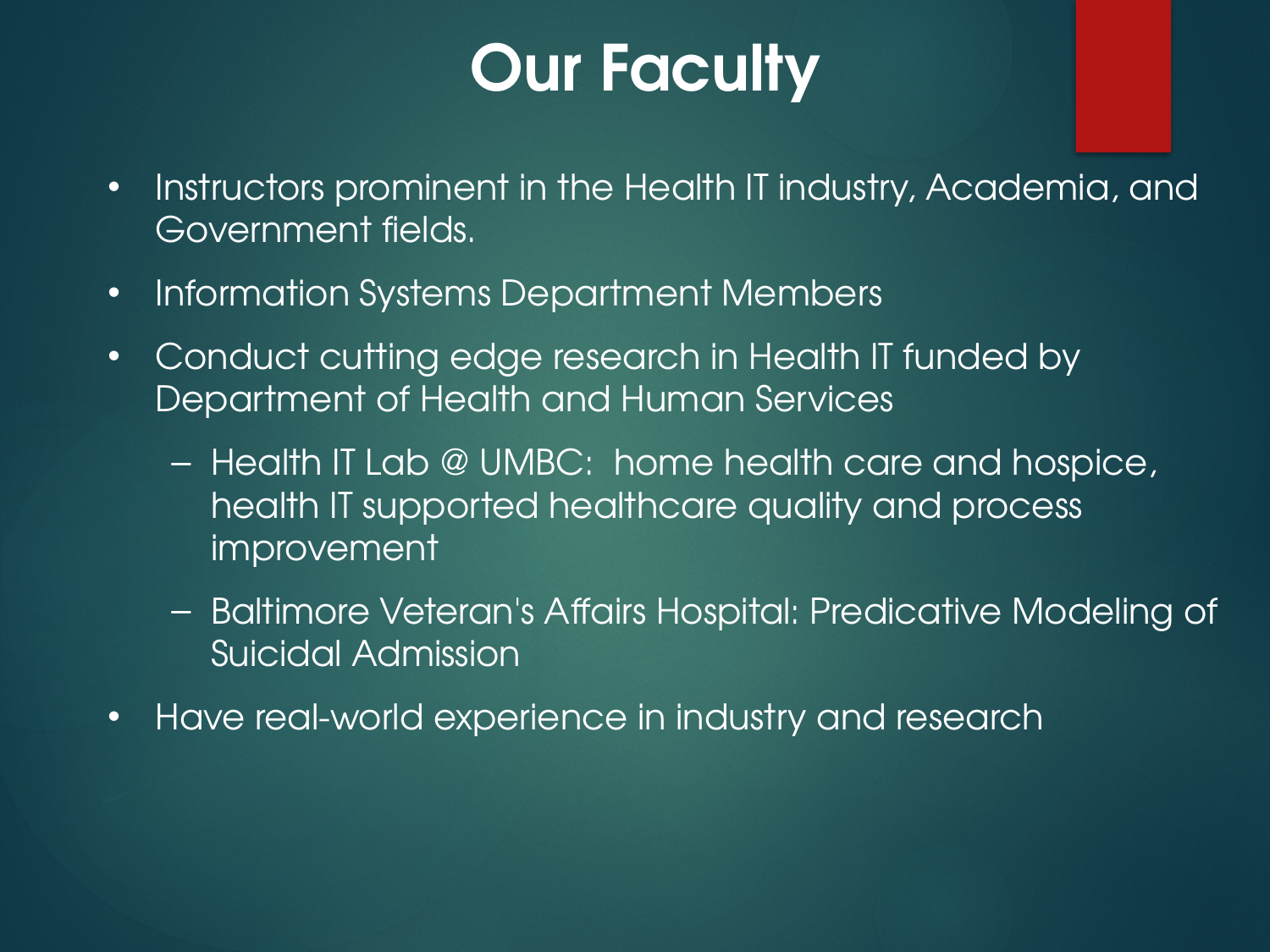

Our Faculty
Instructors prominent in the Health IT industry, Academia, and Government fields.
Information Systems Department Members
Conduct cutting edge research in Health IT funded by Department of Health and Human Services
Health IT Lab @ UMBC:  home health care and hospice, health IT supported healthcare quality and process improvement
Baltimore Veteran's Affairs Hospital: Predicative Modeling of Suicidal Admission
Have real-world experience in industry and research